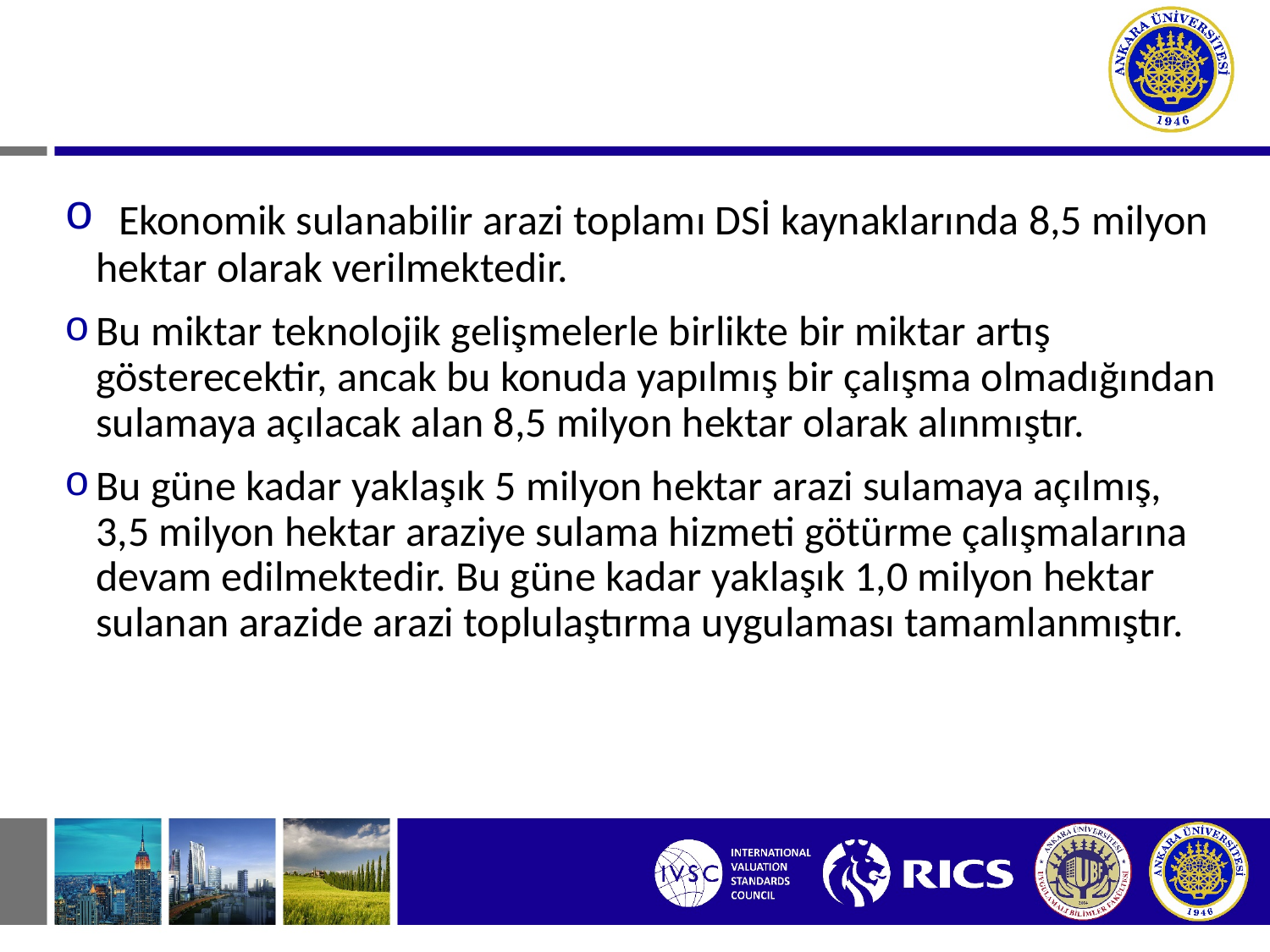

Ekonomik sulanabilir arazi toplamı DSİ kaynaklarında 8,5 milyon hektar olarak verilmektedir.
Bu miktar teknolojik gelişmelerle birlikte bir miktar artış gösterecektir, ancak bu konuda yapılmış bir çalışma olmadığından sulamaya açılacak alan 8,5 milyon hektar olarak alınmıştır.
Bu güne kadar yaklaşık 5 milyon hektar arazi sulamaya açılmış, 3,5 milyon hektar araziye sulama hizmeti götürme çalışmalarına devam edilmektedir. Bu güne kadar yaklaşık 1,0 milyon hektar sulanan arazide arazi toplulaştırma uygulaması tamamlanmıştır.